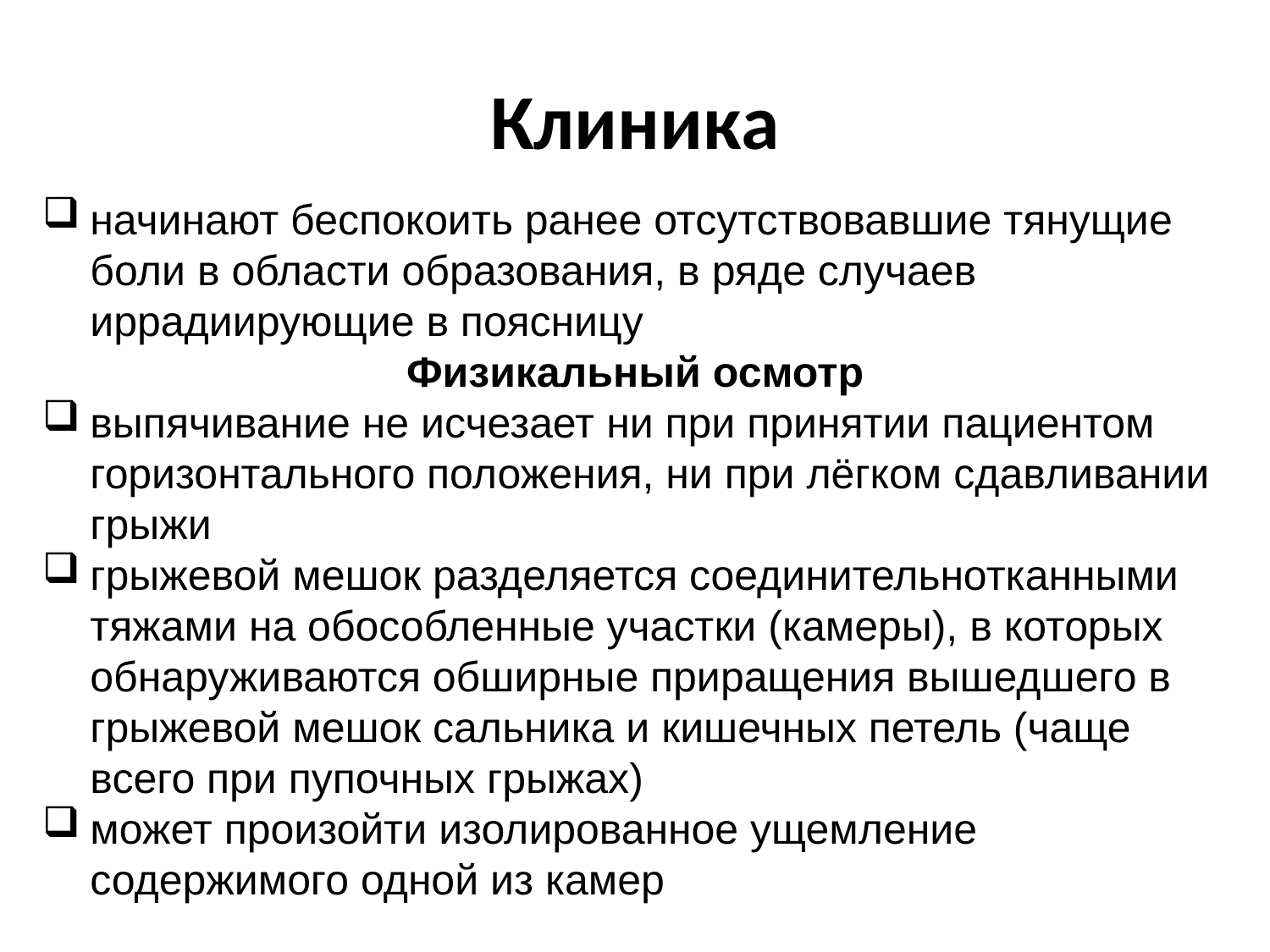

# Клиника
начинают беспокоить ранее отсутствовавшие тянущие боли в области образования, в ряде случаев иррадиирующие в поясницу
Физикальный осмотр
выпячивание не исчезает ни при принятии пациентом горизонтального положения, ни при лёгком сдавливании грыжи
грыжевой мешок разделяется соединительнотканными тяжами на обособленные участки (камеры), в которых обнаруживаются обширные приращения вышедшего в грыжевой мешок сальника и кишечных петель (чаще всего при пупочных грыжах)
может произойти изолированное ущемление содержимого одной из камер